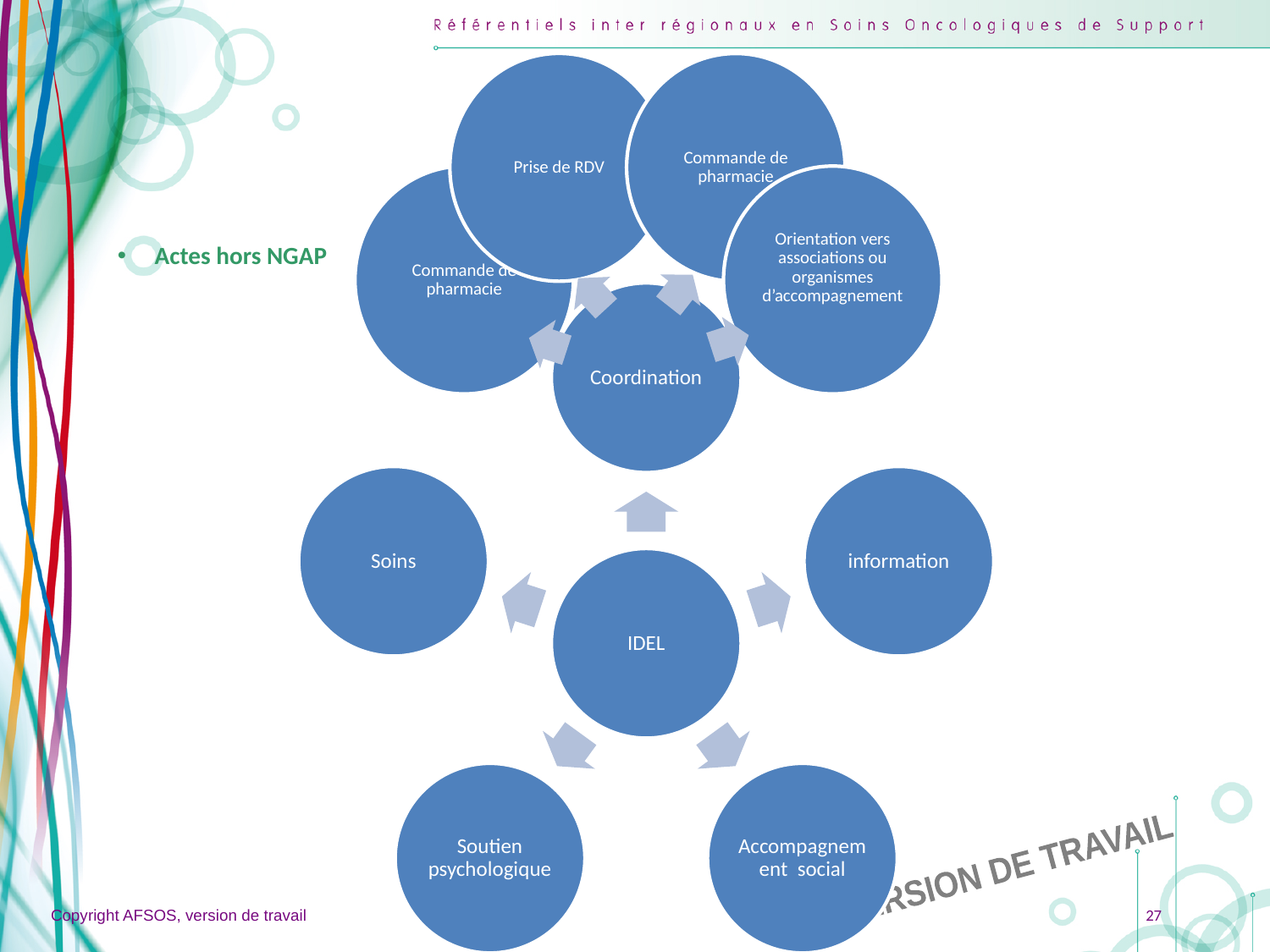

Prise de RDV

Commande de pharmacie

Commande de pharmacie

Orientation vers associations ou organismes d’accompagnement

Actes hors NGAP

IDEL

Coordination

information

Accompagnement  social

Soutien psychologique

Soins